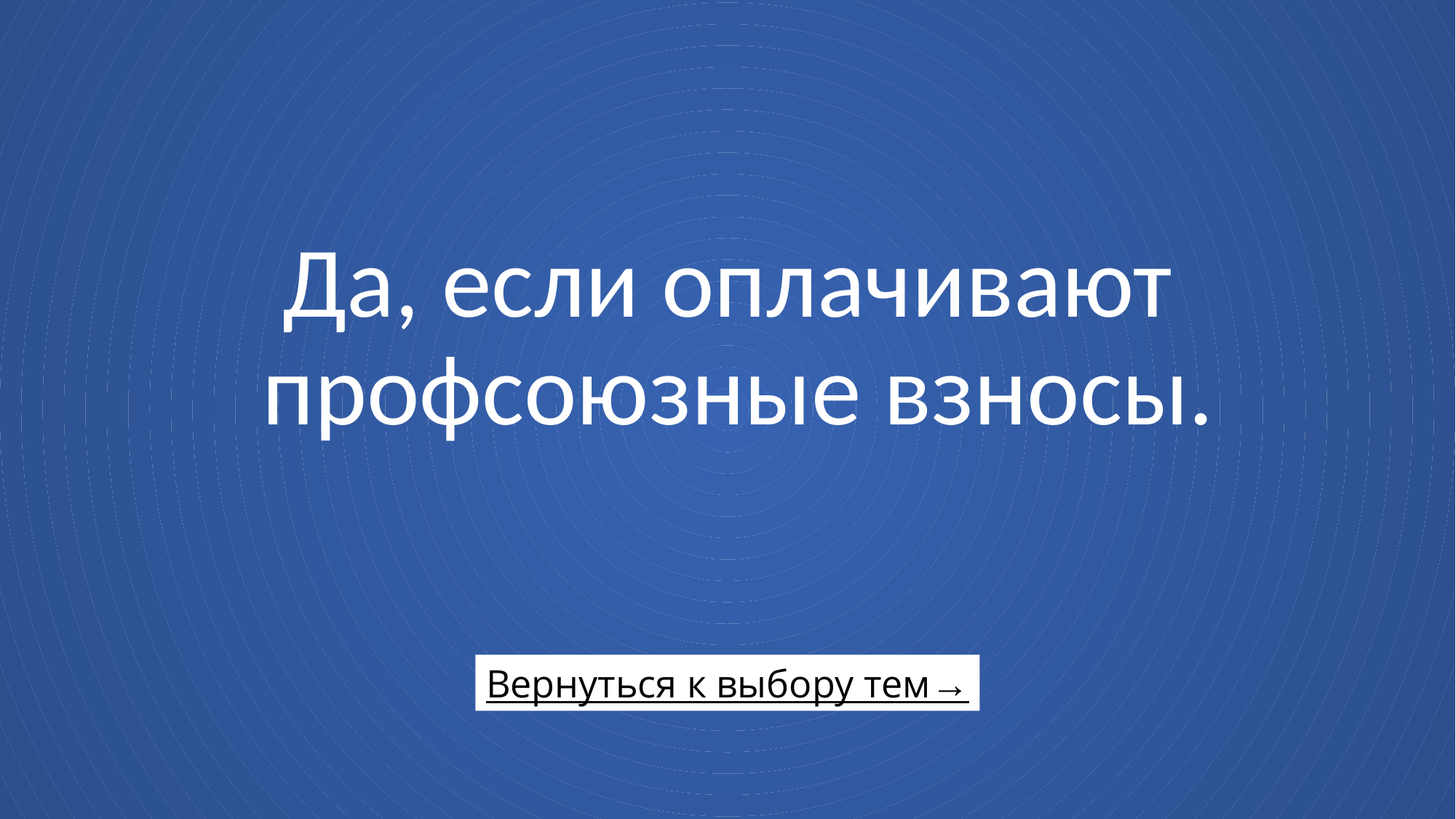

# Да, если оплачивают профсоюзные взносы.
Вернуться к выбору тем→